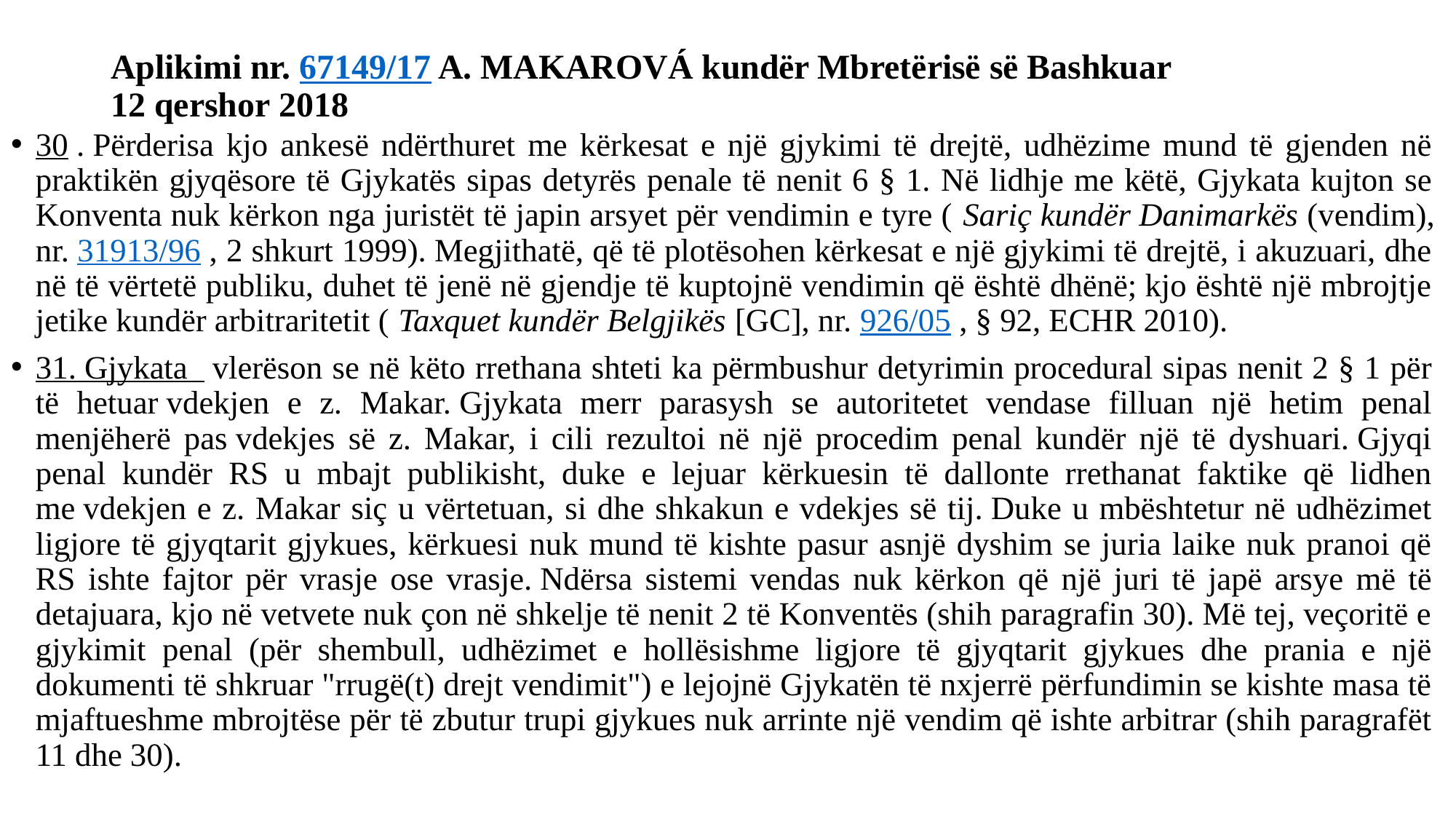

# Aplikimi nr. 67149/17 A. MAKAROVÁ kundër Mbretërisë së Bashkuar 12 qershor 2018
30 . Përderisa kjo ankesë ndërthuret me kërkesat e një gjykimi të drejtë, udhëzime mund të gjenden në praktikën gjyqësore të Gjykatës sipas detyrës penale të nenit 6 § 1. Në lidhje me këtë, Gjykata kujton se Konventa nuk kërkon nga juristët të japin arsyet për vendimin e tyre ( Sariç kundër Danimarkës (vendim), nr. 31913/96 , 2 shkurt 1999). Megjithatë, që të plotësohen kërkesat e një gjykimi të drejtë, i akuzuari, dhe në të vërtetë publiku, duhet të jenë në gjendje të kuptojnë vendimin që është dhënë; kjo është një mbrojtje jetike kundër arbitraritetit ( Taxquet kundër Belgjikës [GC], nr. 926/05 , § 92, ECHR 2010).
31. Gjykata   vlerëson se në këto rrethana shteti ka përmbushur detyrimin procedural sipas nenit 2 § 1 për të hetuar vdekjen e z. Makar. Gjykata merr parasysh se autoritetet vendase filluan një hetim penal menjëherë pas vdekjes së z. Makar, i cili rezultoi në një procedim penal kundër një të dyshuari. Gjyqi penal kundër RS u mbajt publikisht, duke e lejuar kërkuesin të dallonte rrethanat faktike që lidhen me vdekjen e z. Makar siç u vërtetuan, si dhe shkakun e vdekjes së tij. Duke u mbështetur në udhëzimet ligjore të gjyqtarit gjykues, kërkuesi nuk mund të kishte pasur asnjë dyshim se juria laike nuk pranoi që RS ishte fajtor për vrasje ose vrasje. Ndërsa sistemi vendas nuk kërkon që një juri të japë arsye më të detajuara, kjo në vetvete nuk çon në shkelje të nenit 2 të Konventës (shih paragrafin 30). Më tej, veçoritë e gjykimit penal (për shembull, udhëzimet e hollësishme ligjore të gjyqtarit gjykues dhe prania e një dokumenti të shkruar "rrugë(t) drejt vendimit") e lejojnë Gjykatën të nxjerrë përfundimin se kishte masa të mjaftueshme mbrojtëse për të zbutur trupi gjykues nuk arrinte një vendim që ishte arbitrar (shih paragrafët 11 dhe 30).